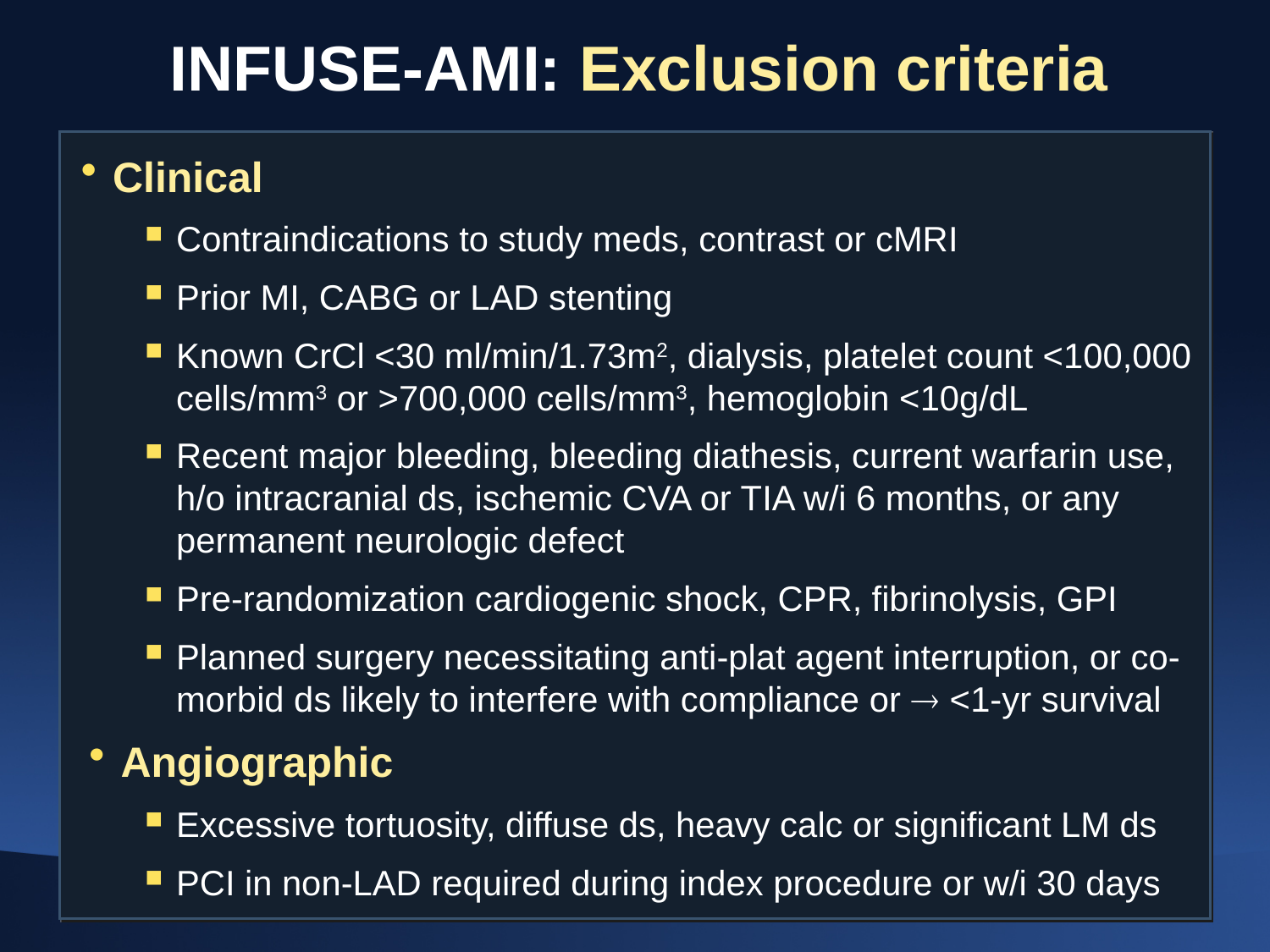

# INFUSE-AMI: Exclusion criteria

Clinical
Contraindications to study meds, contrast or cMRI
Prior MI, CABG or LAD stenting
Known CrCl <30 ml/min/1.73m2, dialysis, platelet count <100,000 cells/mm3 or >700,000 cells/mm3, hemoglobin <10g/dL
Recent major bleeding, bleeding diathesis, current warfarin use, h/o intracranial ds, ischemic CVA or TIA w/i 6 months, or any permanent neurologic defect
Pre-randomization cardiogenic shock, CPR, fibrinolysis, GPI
Planned surgery necessitating anti-plat agent interruption, or co-morbid ds likely to interfere with compliance or → <1-yr survival
Angiographic
Excessive tortuosity, diffuse ds, heavy calc or significant LM ds
PCI in non-LAD required during index procedure or w/i 30 days